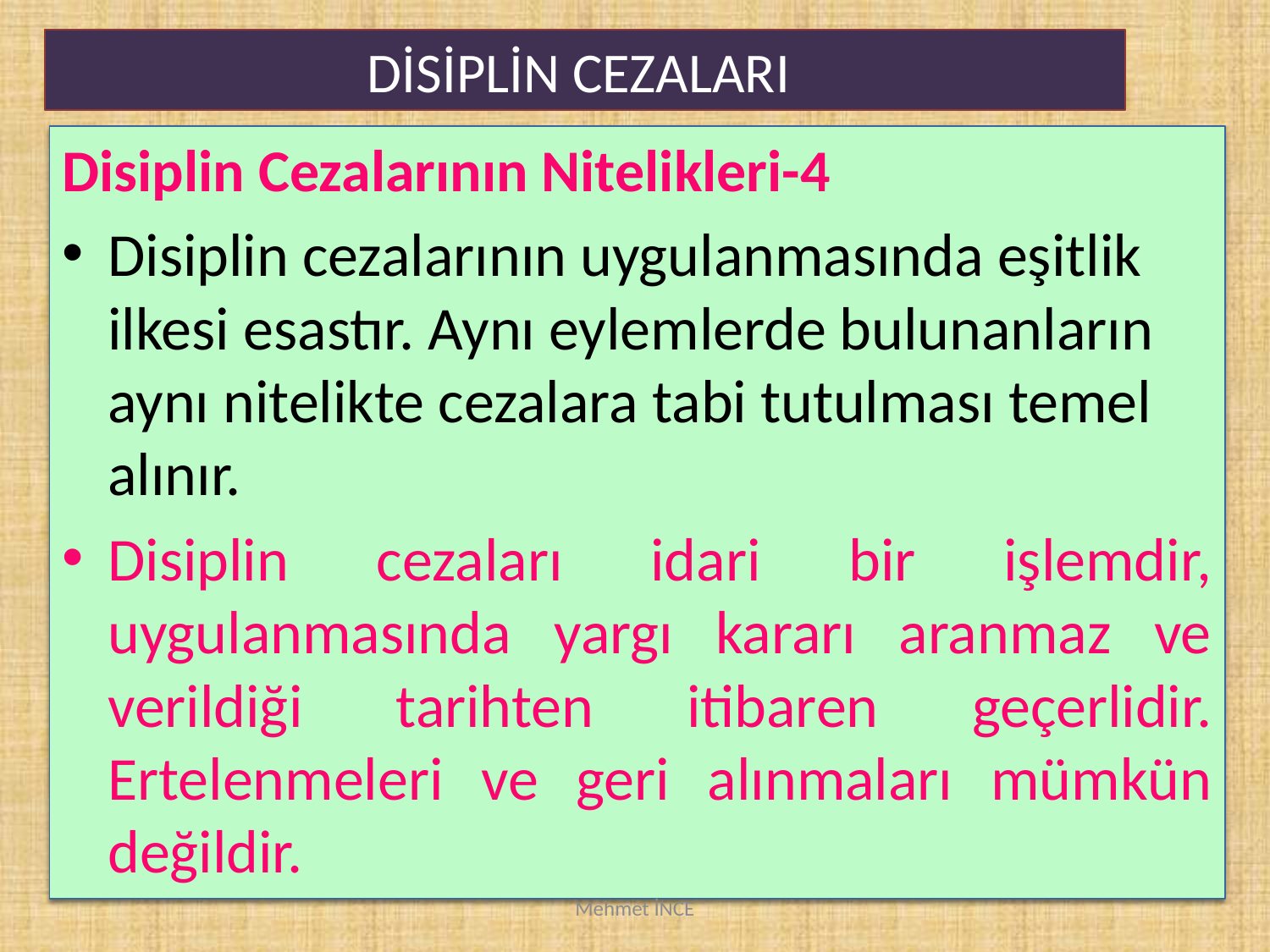

DİSİPLİN CEZALARI
Disiplin Cezalarının Nitelikleri-4
Disiplin cezalarının uygulanmasında eşitlik ilkesi esastır. Aynı eylemlerde bulunanların aynı nitelikte cezalara tabi tutulması temel alınır.
Disiplin cezaları idari bir işlemdir, uygulanmasında yargı kararı aranmaz ve verildiği tarihten itibaren geçerlidir. Ertelenmeleri ve geri alınmaları mümkün değildir.

Mehmet İNCE